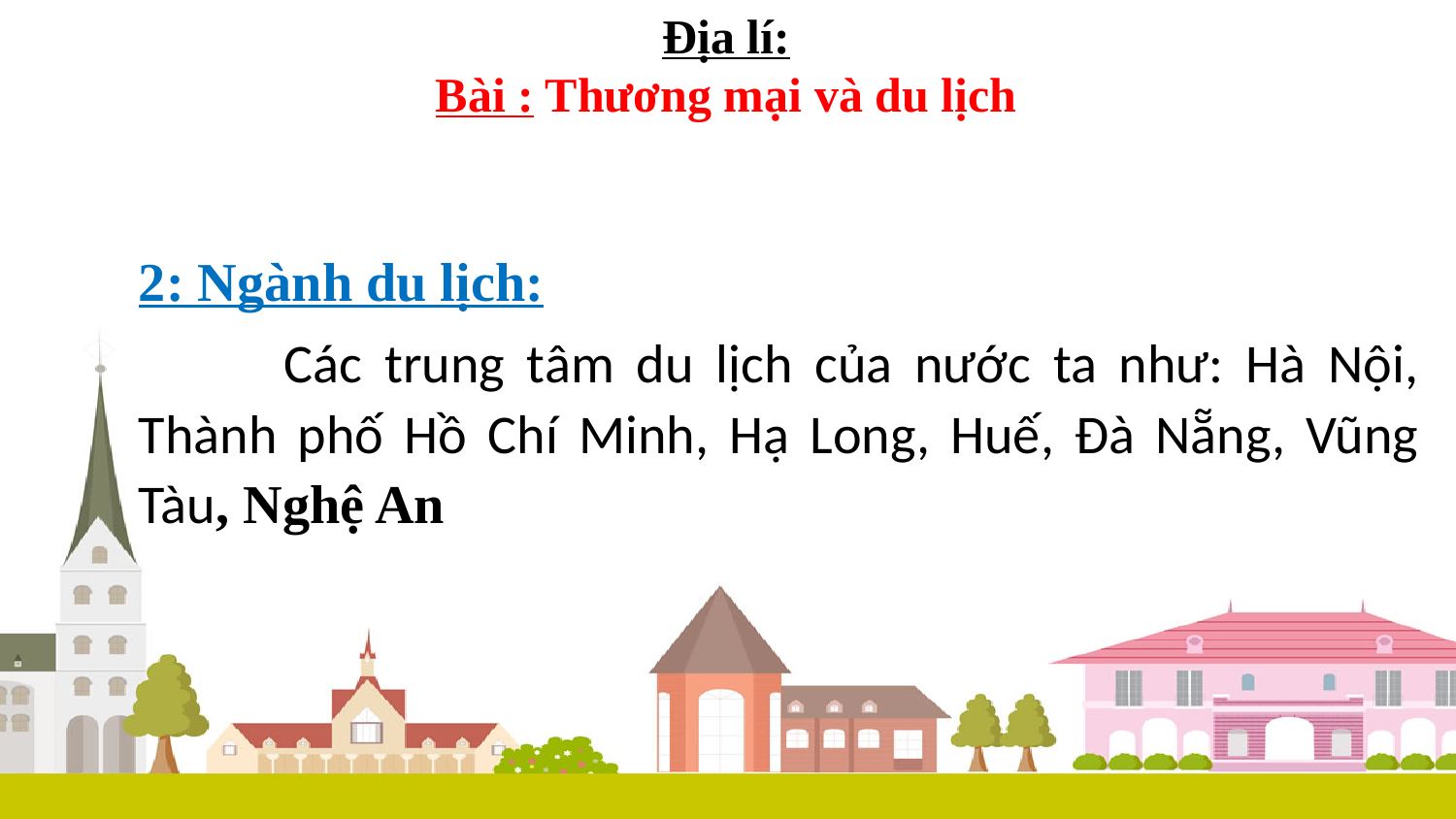

Địa lí:
Bài : Thương mại và du lịch
2: Ngành du lịch:
	Các trung tâm du lịch của nước ta như: Hà Nội, Thành phố Hồ Chí Minh, Hạ Long, Huế, Đà Nẵng, Vũng Tàu, Nghệ An